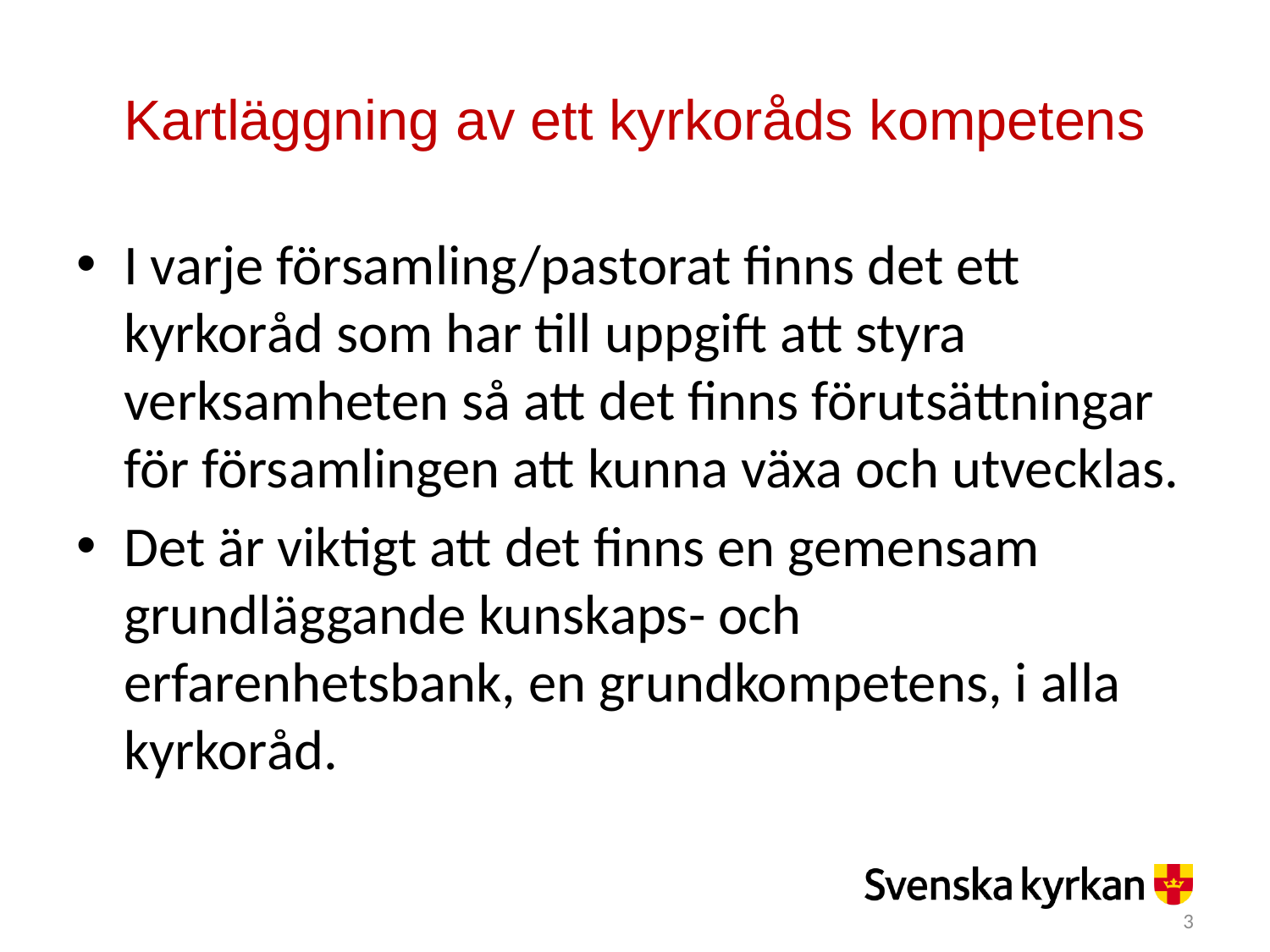

# Kartläggning av ett kyrkoråds kompetens
I varje församling/pastorat finns det ett kyrkoråd som har till uppgift att styra verksamheten så att det finns förutsättningar för församlingen att kunna växa och utvecklas.
Det är viktigt att det finns en gemensam grundläggande kunskaps- och erfarenhetsbank, en grundkompetens, i alla kyrkoråd.
3